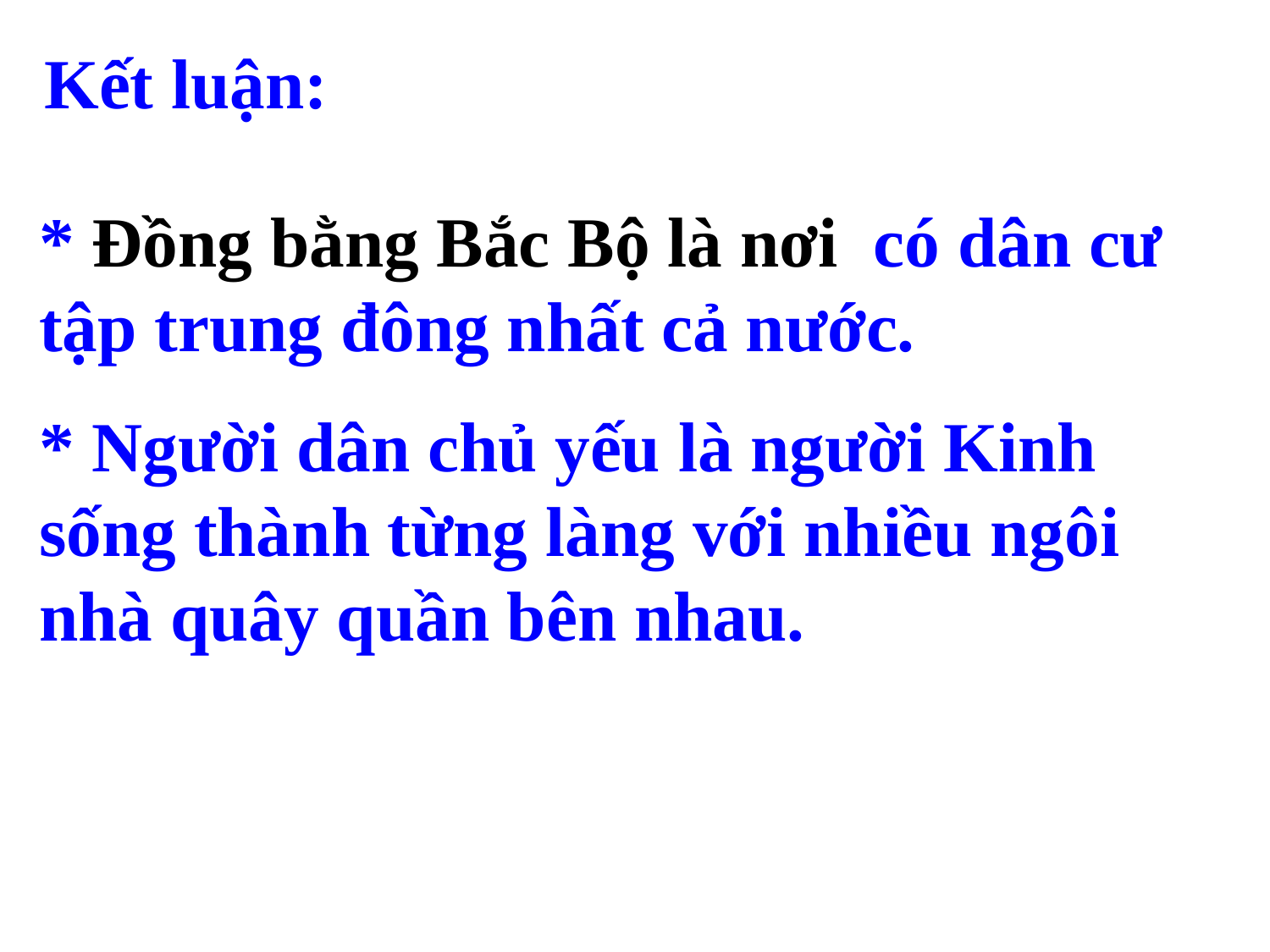

Kết luận:
* Đồng bằng Bắc Bộ là nơi  có dân cư tập trung đông nhất cả nước.
* Người dân chủ yếu là người Kinh sống thành từng làng với nhiều ngôi nhà quây quần bên nhau.